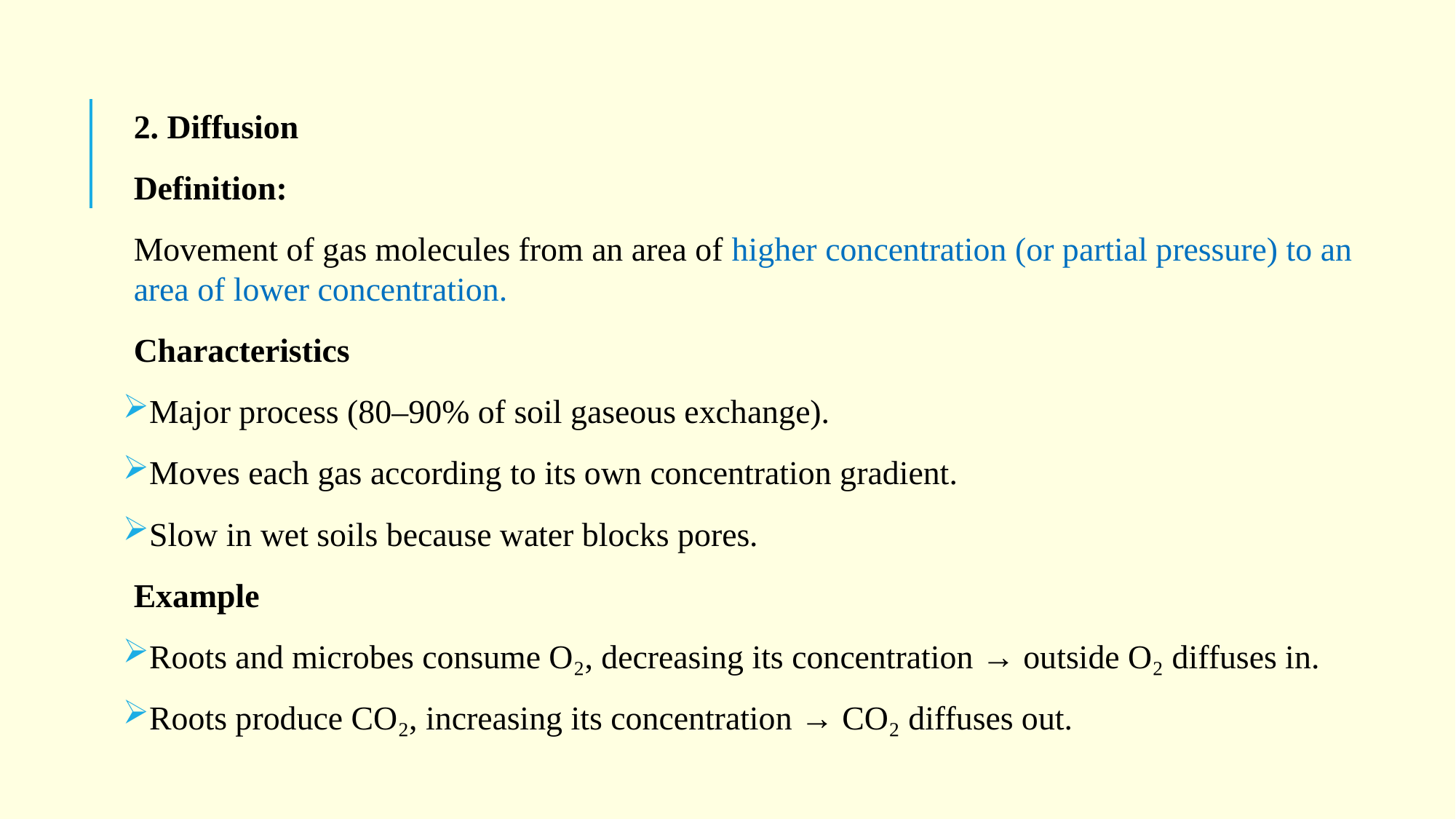

2. Diffusion
Definition:
Movement of gas molecules from an area of higher concentration (or partial pressure) to an area of lower concentration.
Characteristics
Major process (80–90% of soil gaseous exchange).
Moves each gas according to its own concentration gradient.
Slow in wet soils because water blocks pores.
Example
Roots and microbes consume O₂, decreasing its concentration → outside O₂ diffuses in.
Roots produce CO₂, increasing its concentration → CO₂ diffuses out.